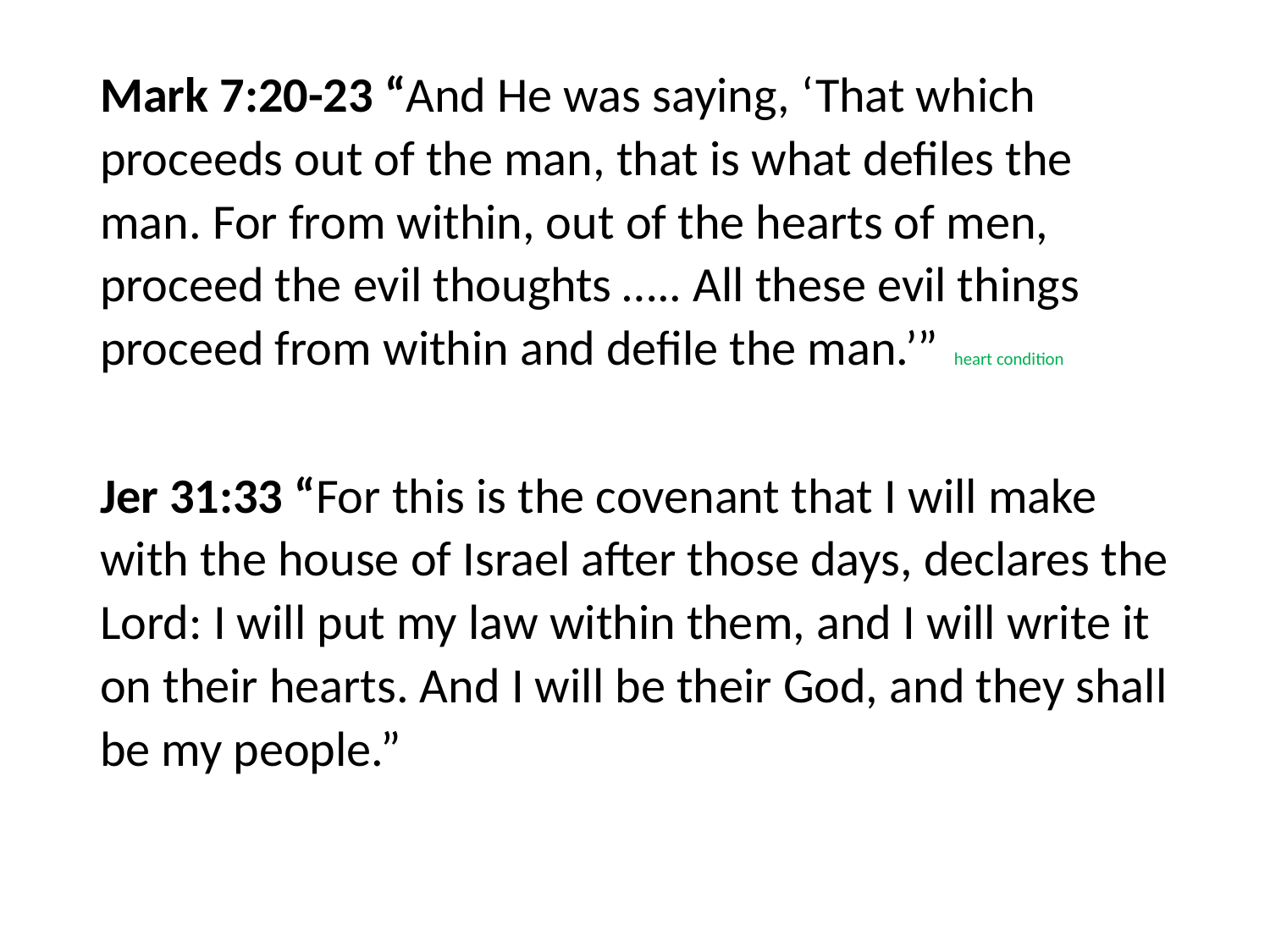

#
Mark 7:20-23 “And He was saying, ‘That which proceeds out of the man, that is what defiles the man. For from within, out of the hearts of men, proceed the evil thoughts ….. All these evil things proceed from within and defile the man.’”  heart condition

Jer 31:33 “For this is the covenant that I will make with the house of Israel after those days, declares the Lord: I will put my law within them, and I will write it on their hearts. And I will be their God, and they shall be my people.”